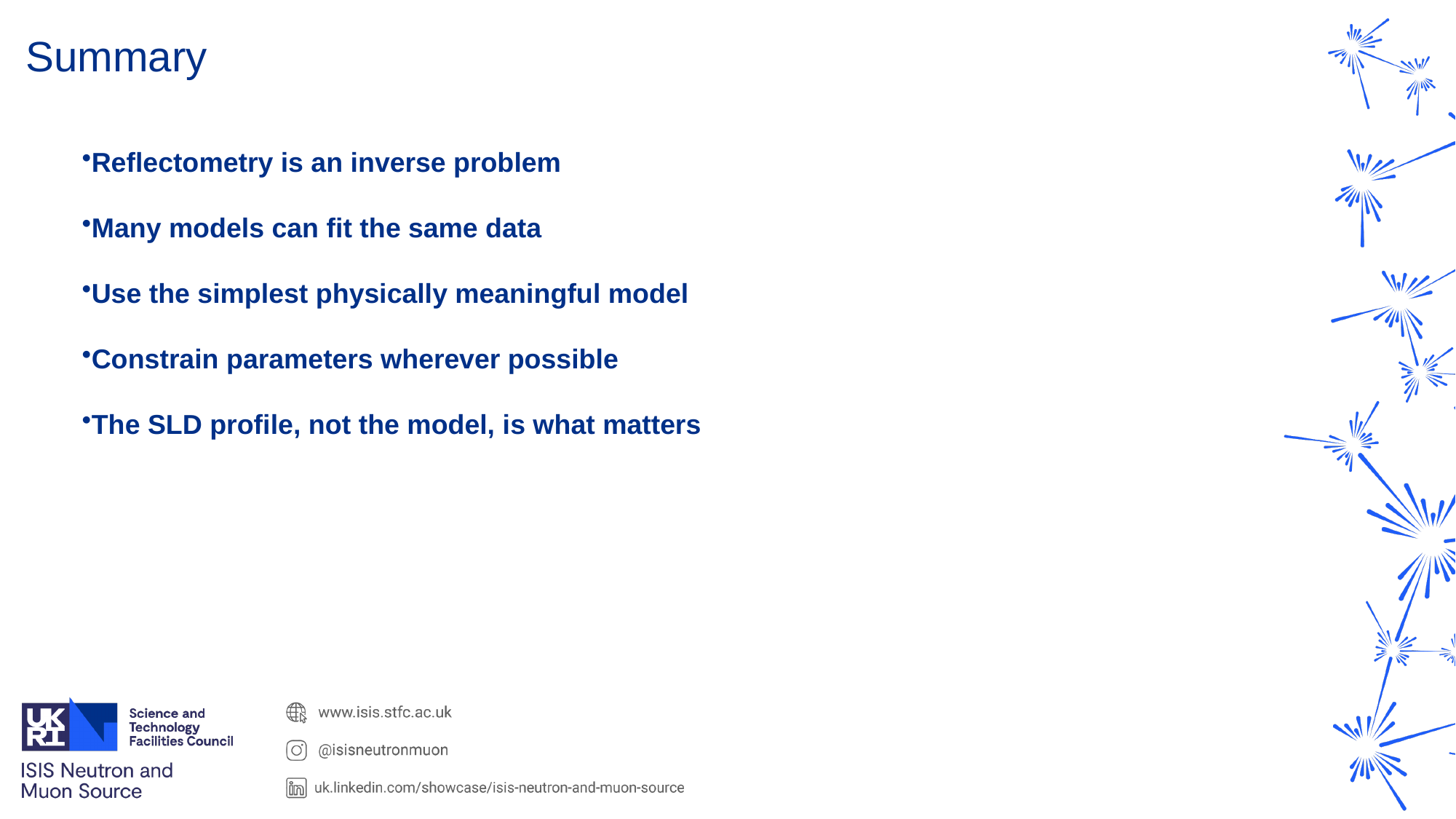

Summary

Reflectometry is an inverse problem

Many models can fit the same data

Use the simplest physically meaningful model

Constrain parameters wherever possible

The SLD profile, not the model, is what matters